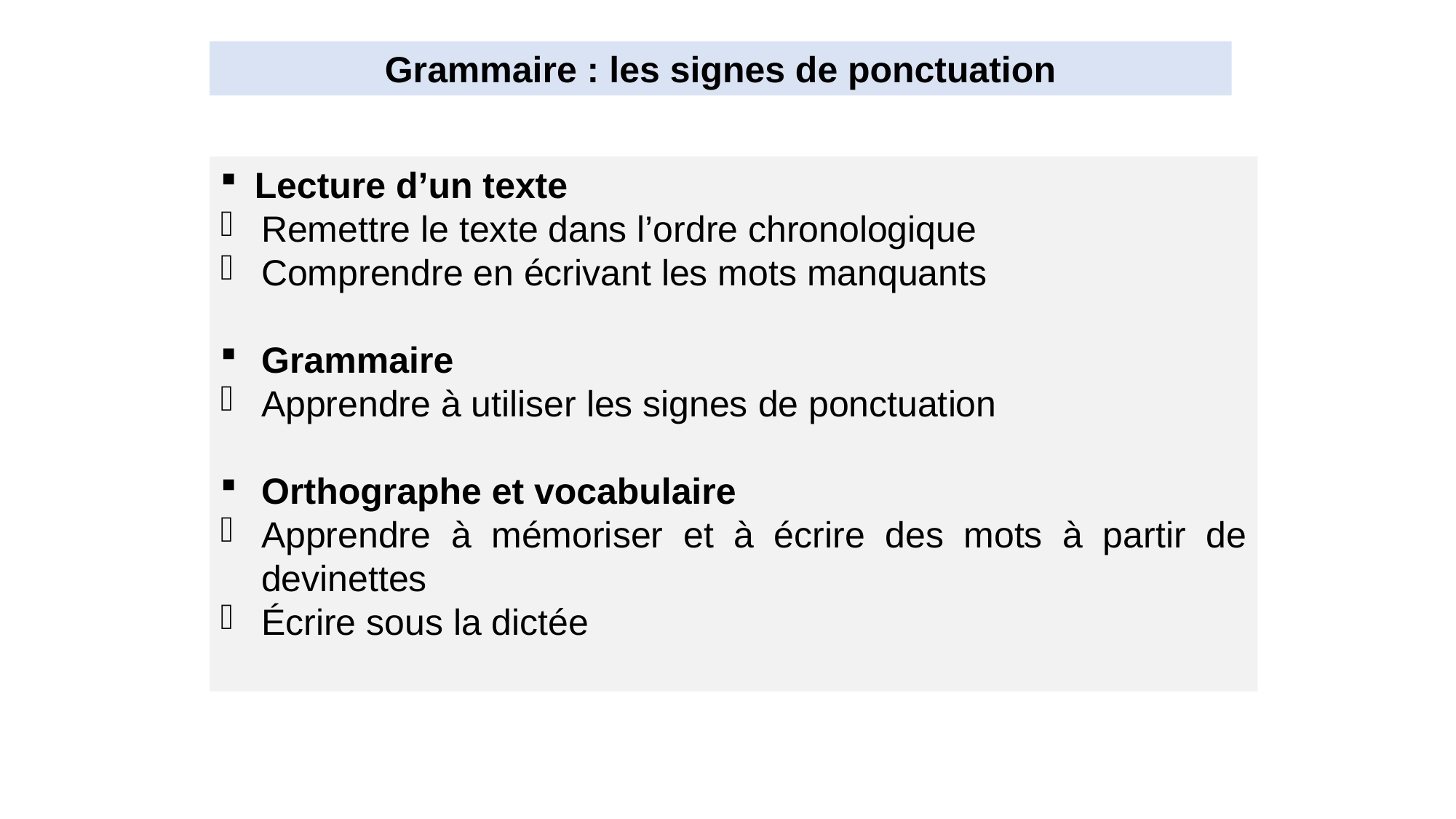

Grammaire : les signes de ponctuation
Lecture d’un texte
Remettre le texte dans l’ordre chronologique
Comprendre en écrivant les mots manquants

Grammaire
Apprendre à utiliser les signes de ponctuation

Orthographe et vocabulaire
Apprendre à mémoriser et à écrire des mots à partir de devinettes
Écrire sous la dictée